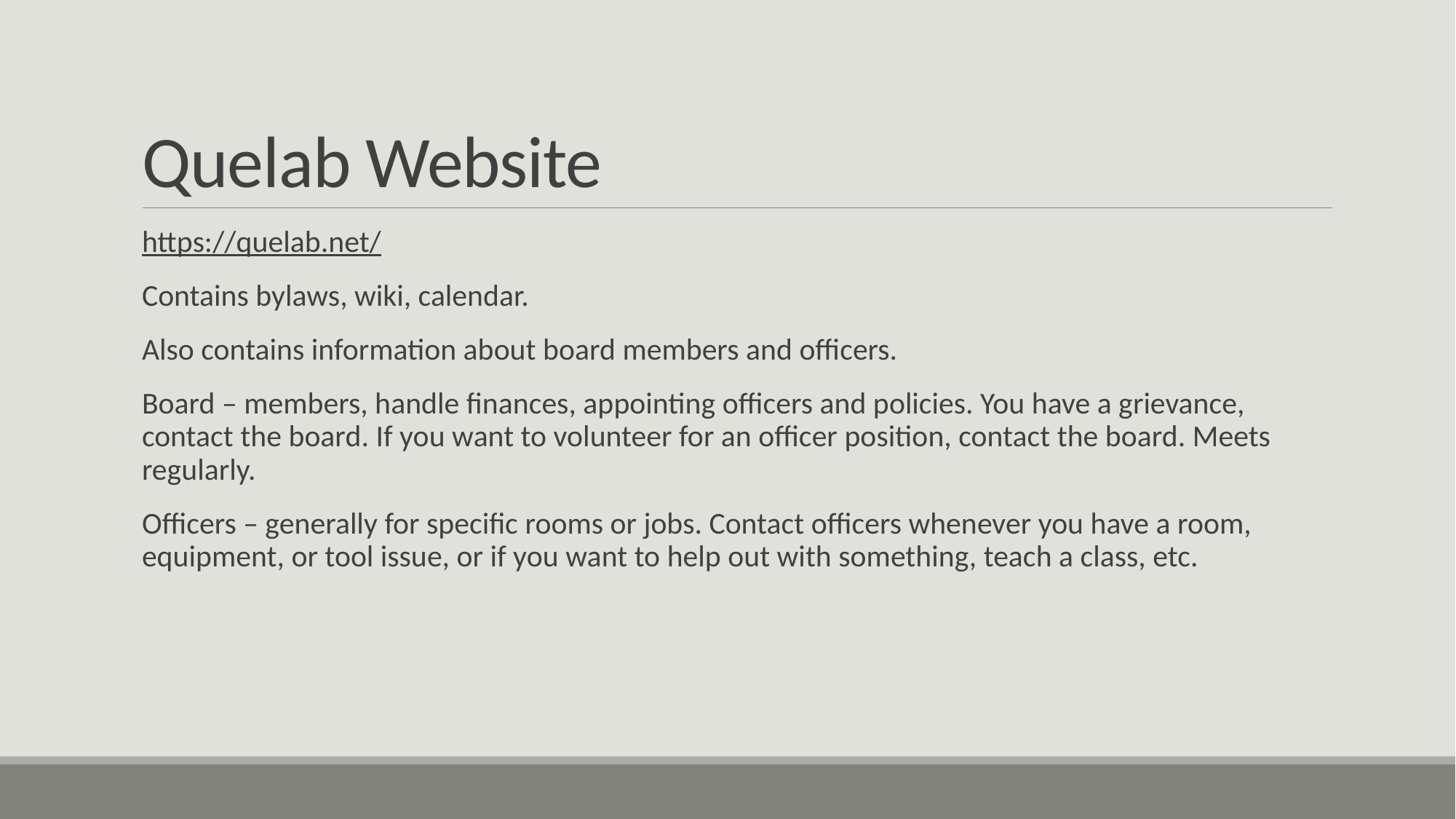

# Quelab Website
https://quelab.net/
Contains bylaws, wiki, calendar.
Also contains information about board members and officers.
Board – members, handle finances, appointing officers and policies. You have a grievance, contact the board. If you want to volunteer for an officer position, contact the board. Meets regularly.
Officers – generally for specific rooms or jobs. Contact officers whenever you have a room, equipment, or tool issue, or if you want to help out with something, teach a class, etc.